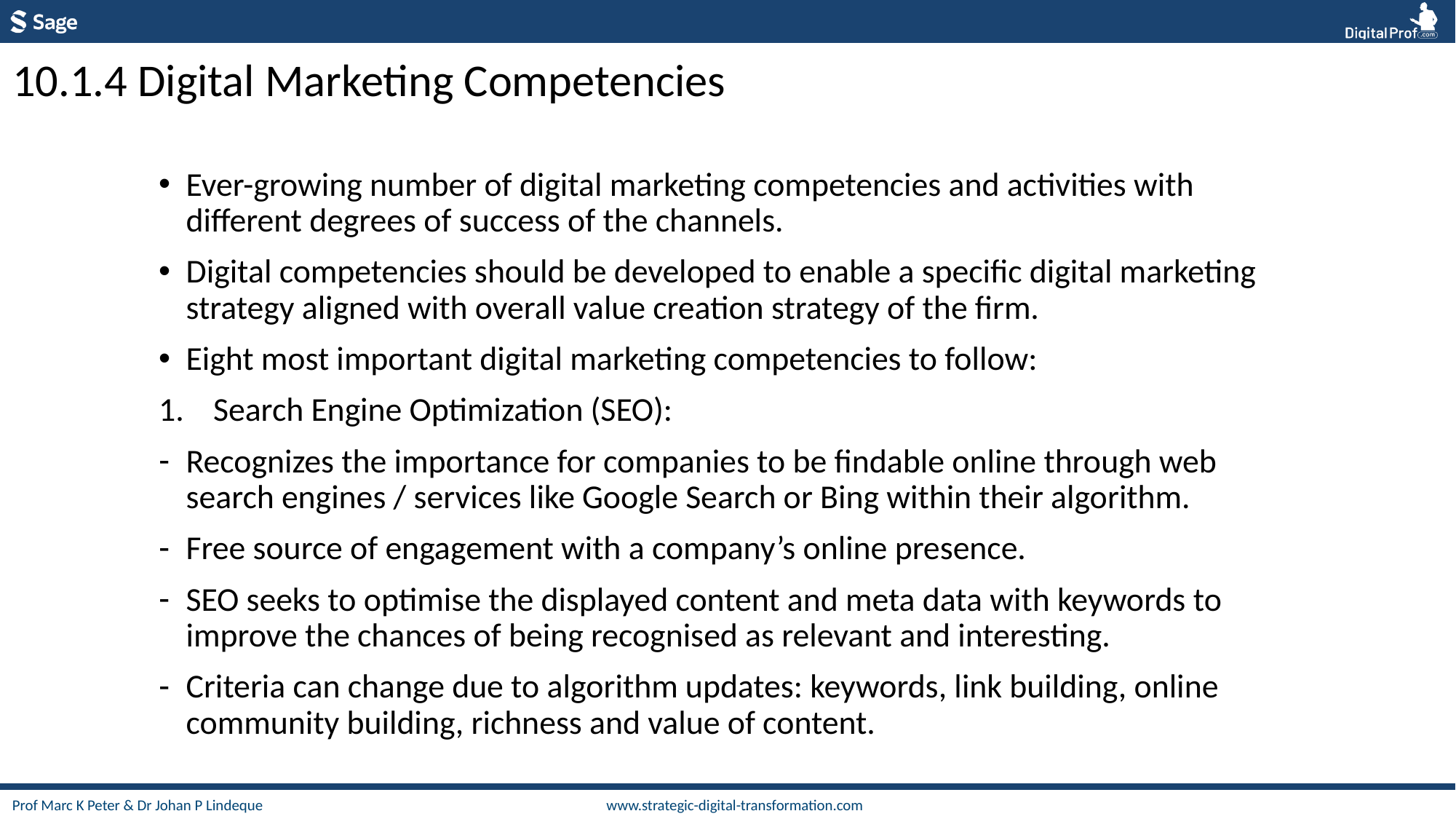

10.1.4 Digital Marketing Competencies
Ever-growing number of digital marketing competencies and activities with different degrees of success of the channels.
Digital competencies should be developed to enable a specific digital marketing strategy aligned with overall value creation strategy of the firm.
Eight most important digital marketing competencies to follow:
Search Engine Optimization (SEO):
Recognizes the importance for companies to be findable online through web search engines / services like Google Search or Bing within their algorithm.
Free source of engagement with a company’s online presence.
SEO seeks to optimise the displayed content and meta data with keywords to improve the chances of being recognised as relevant and interesting.
Criteria can change due to algorithm updates: keywords, link building, online community building, richness and value of content.